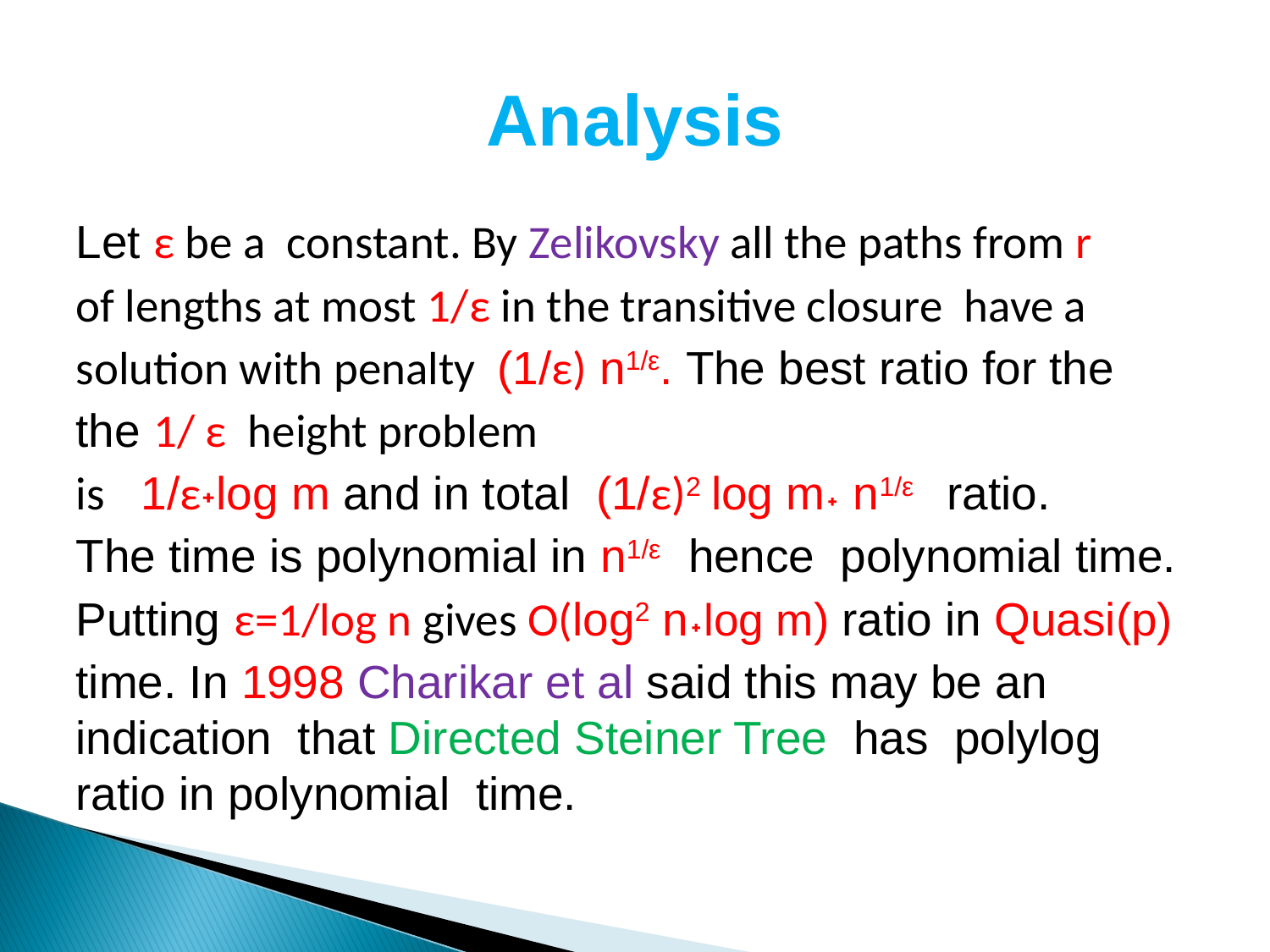

# Analysis
Let ε be a  constant. By Zelikovsky all the paths from r
of lengths at most 1/ε in the transitive closure  have a
solution with penalty  (1/ε) n1/ε. The best ratio for the
the 1/ ε  height problem
is   1/ε˖log m and in total  (1/ε)2 log m˖ n1/ε   ratio.
The time is polynomial in n1/ε   hence  polynomial time.
Putting ε=1/log n gives O(log2 n˖log m) ratio in Quasi(p)
time. In 1998 Charikar et al said this may be an indication  that Directed Steiner Tree  has  polylog ratio in polynomial  time.